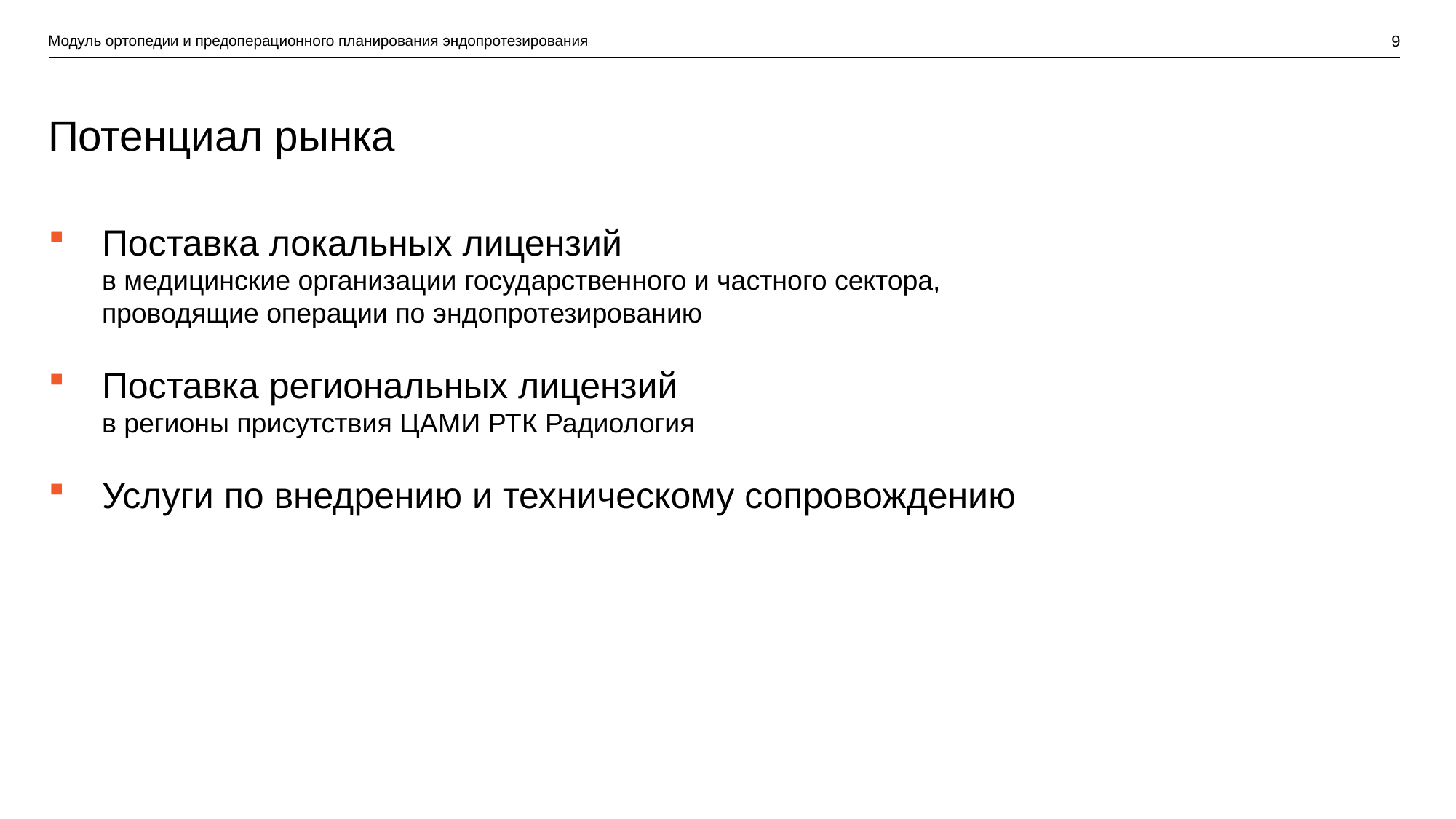

Модуль ортопедии и предоперационного планирования эндопротезирования
9
# Потенциал рынка
Поставка локальных лицензий
в медицинские организации государственного и частного сектора,
проводящие операции по эндопротезированию
Поставка региональных лицензий
в регионы присутствия ЦАМИ РТК Радиология
Услуги по внедрению и техническому сопровождению

ЕДИНАЯ ПЛАТФОРМА ЕРИС